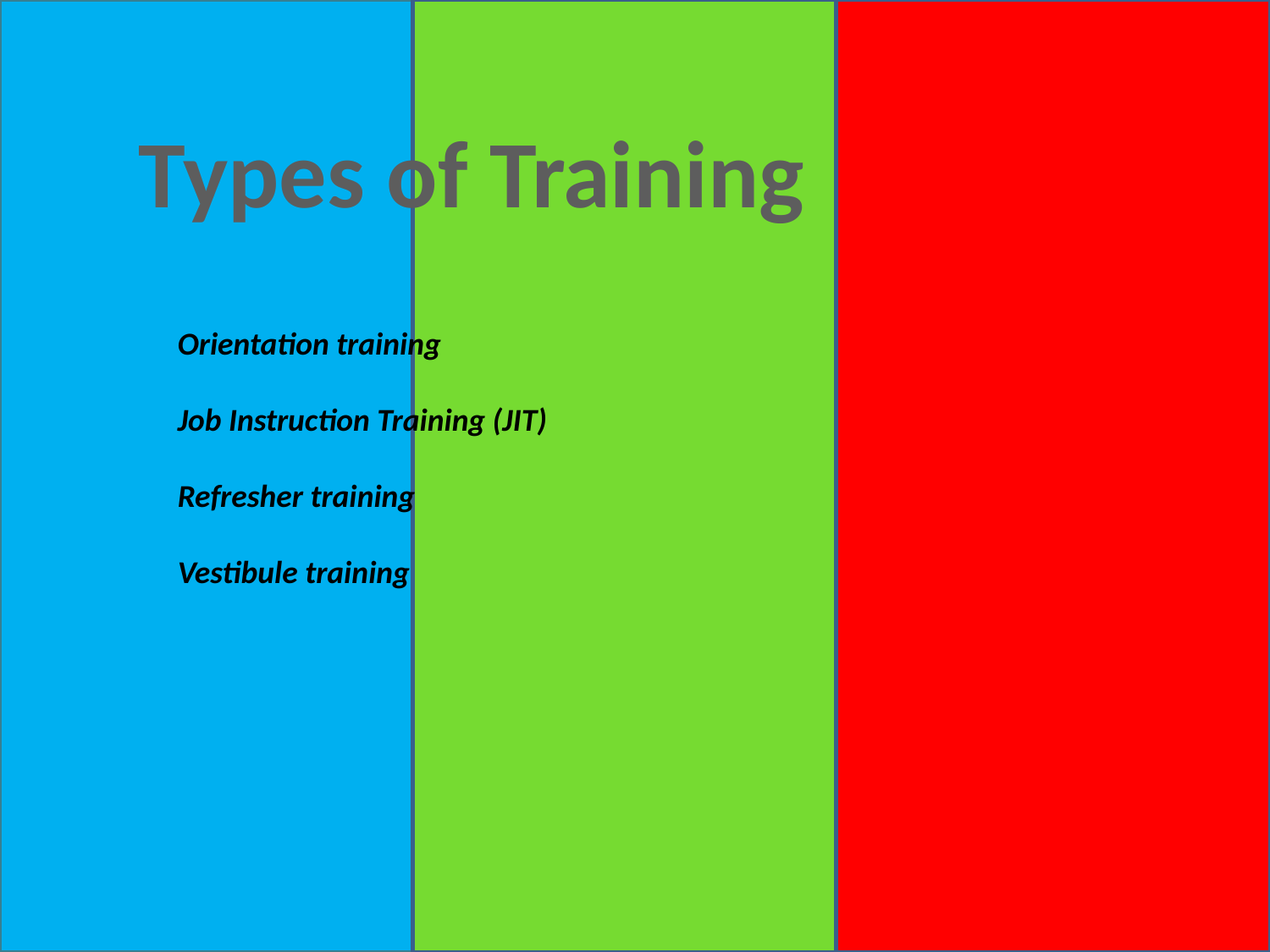

Types of Training
Orientation training

Job Instruction Training (JIT)

Refresher training

Vestibule training
Copyright @ Gowhar Rasool , Central University of Jammu